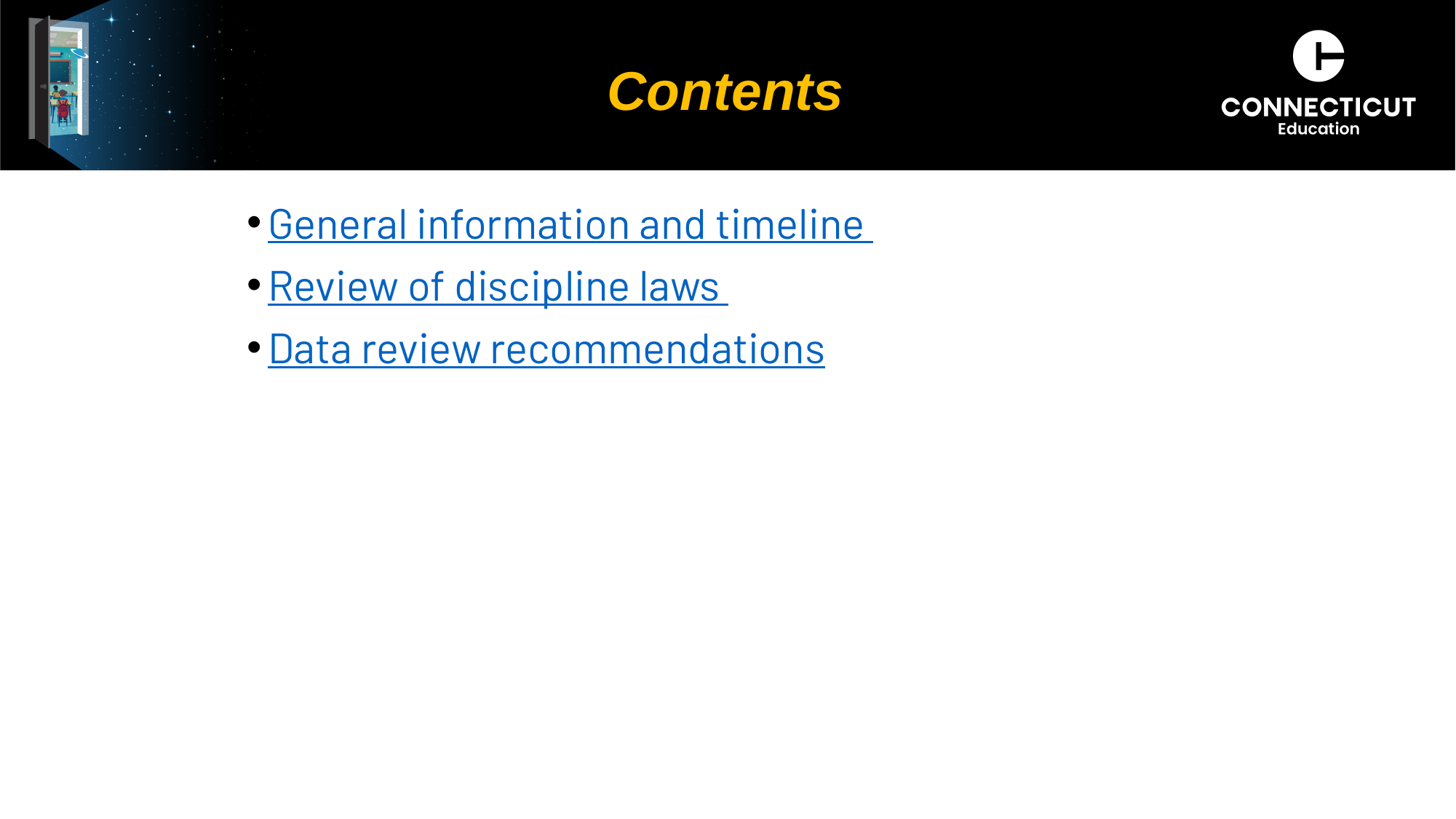

# Contents
General information and timeline
Review of discipline laws
Data review recommendations